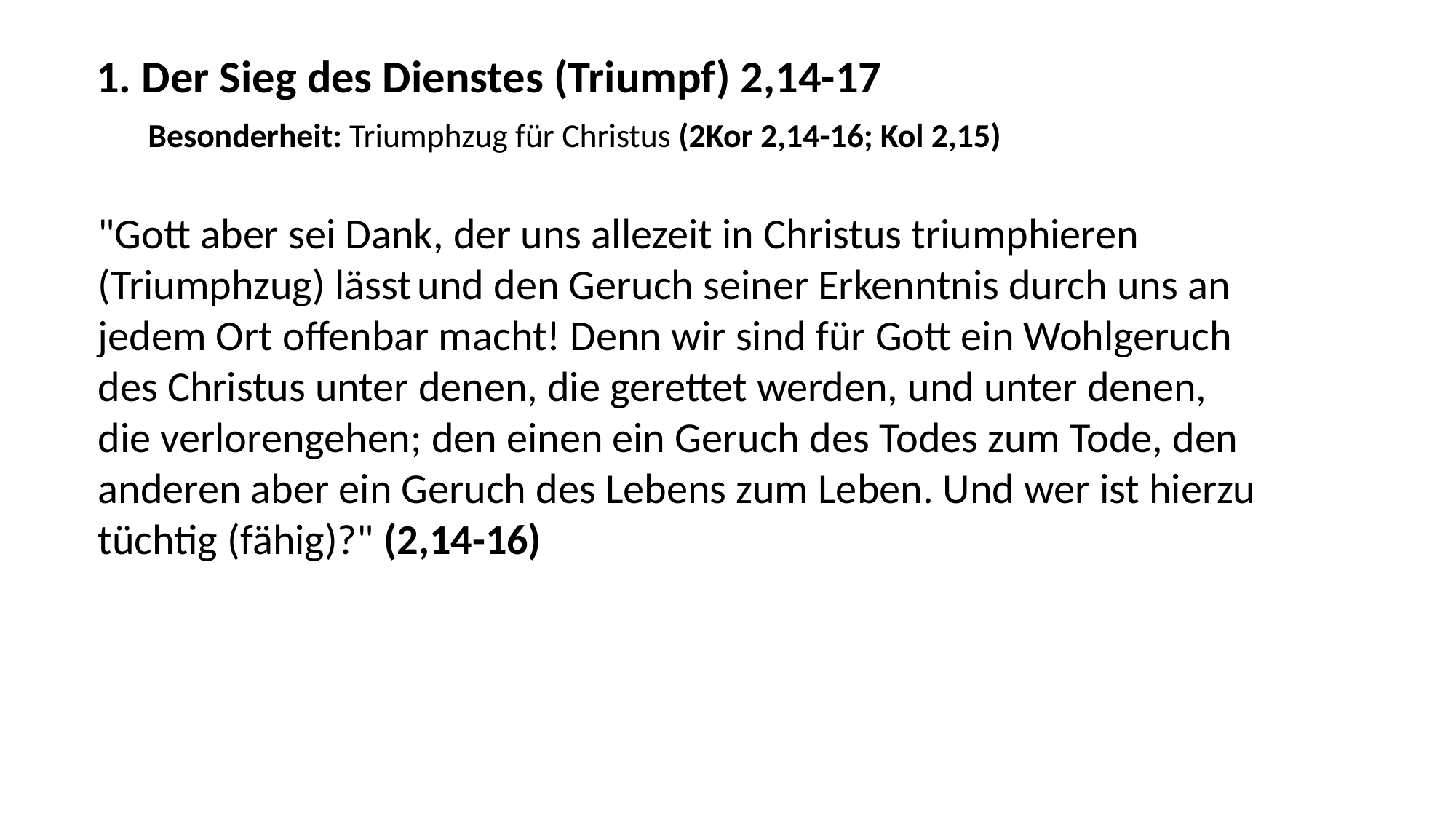

1. Der Sieg des Dienstes (Triumpf) 2,14-17
     Besonderheit: Triumphzug für Christus (2Kor 2,14-16; Kol 2,15)
"Gott aber sei Dank, der uns allezeit in Christus triumphieren
(Triumphzug) lässt und den Geruch seiner Erkenntnis durch uns an
jedem Ort offenbar macht! Denn wir sind für Gott ein Wohlgeruch
des Christus unter denen, die gerettet werden, und unter denen,
die verlorengehen; den einen ein Geruch des Todes zum Tode, den
anderen aber ein Geruch des Lebens zum Leben. Und wer ist hierzu
tüchtig (fähig)?" (2,14-16)